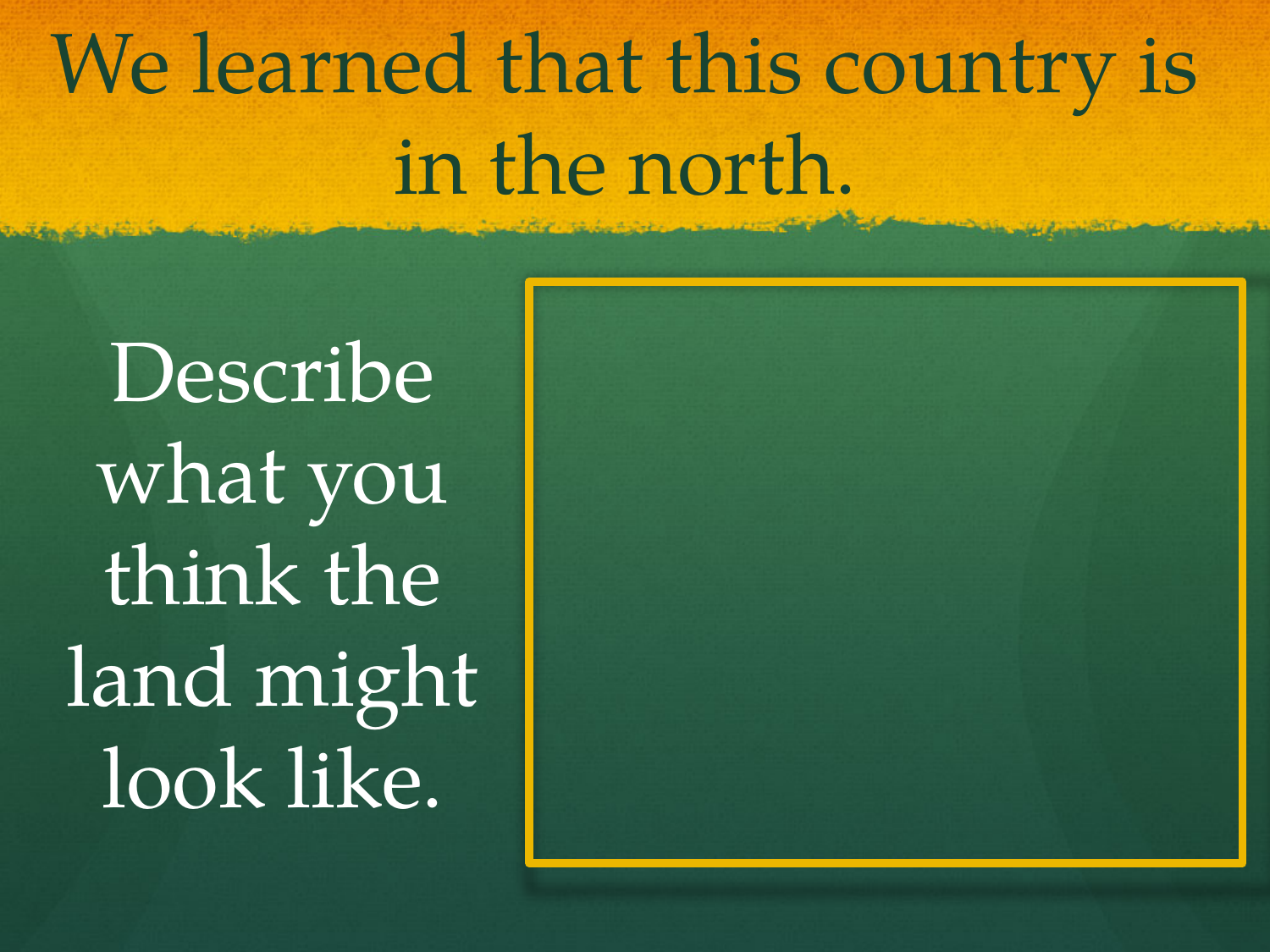

# We learned that this country is in the north.

Describe what you think the land might look like.